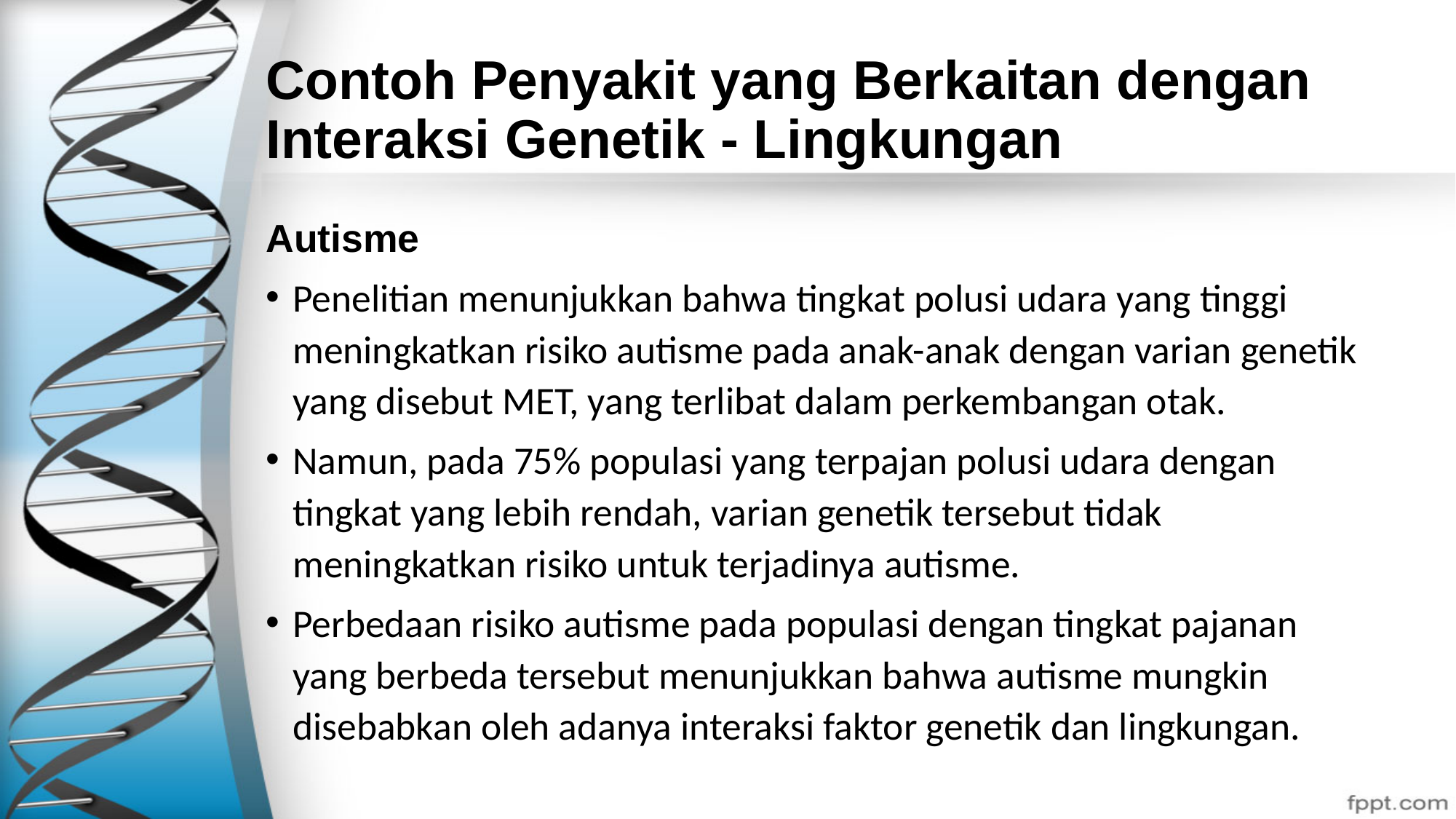

# Contoh Penyakit yang Berkaitan dengan Interaksi Genetik - Lingkungan
Autisme
Penelitian menunjukkan bahwa tingkat polusi udara yang tinggi meningkatkan risiko autisme pada anak-anak dengan varian genetik yang disebut MET, yang terlibat dalam perkembangan otak.
Namun, pada 75% populasi yang terpajan polusi udara dengan tingkat yang lebih rendah, varian genetik tersebut tidak meningkatkan risiko untuk terjadinya autisme.
Perbedaan risiko autisme pada populasi dengan tingkat pajanan yang berbeda tersebut menunjukkan bahwa autisme mungkin disebabkan oleh adanya interaksi faktor genetik dan lingkungan.